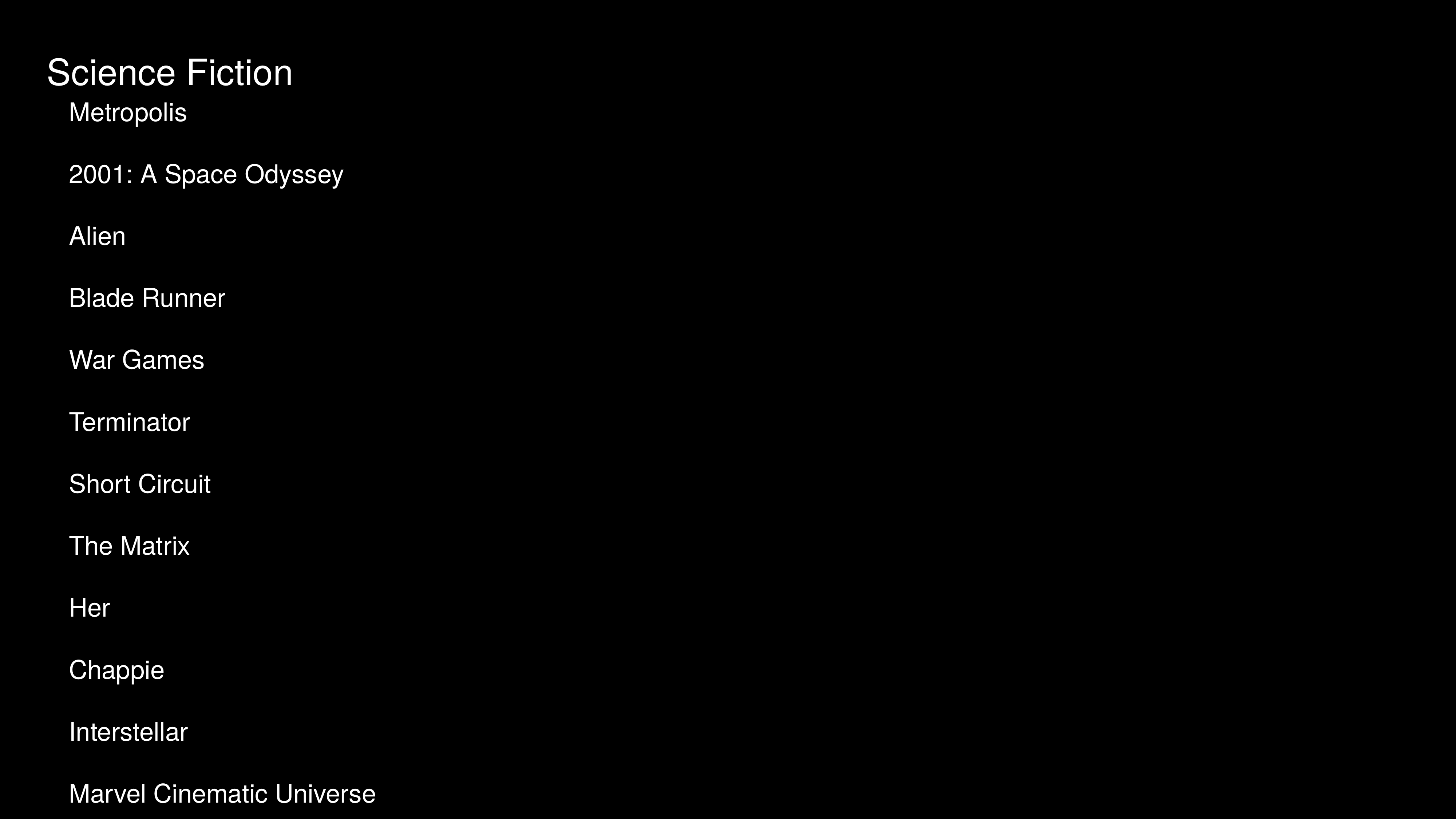

Science Fiction
Metropolis
2001: A Space Odyssey
Alien
Blade Runner
War Games
Terminator
Short Circuit
The Matrix
Her
Chappie
Interstellar
Marvel Cinematic Universe